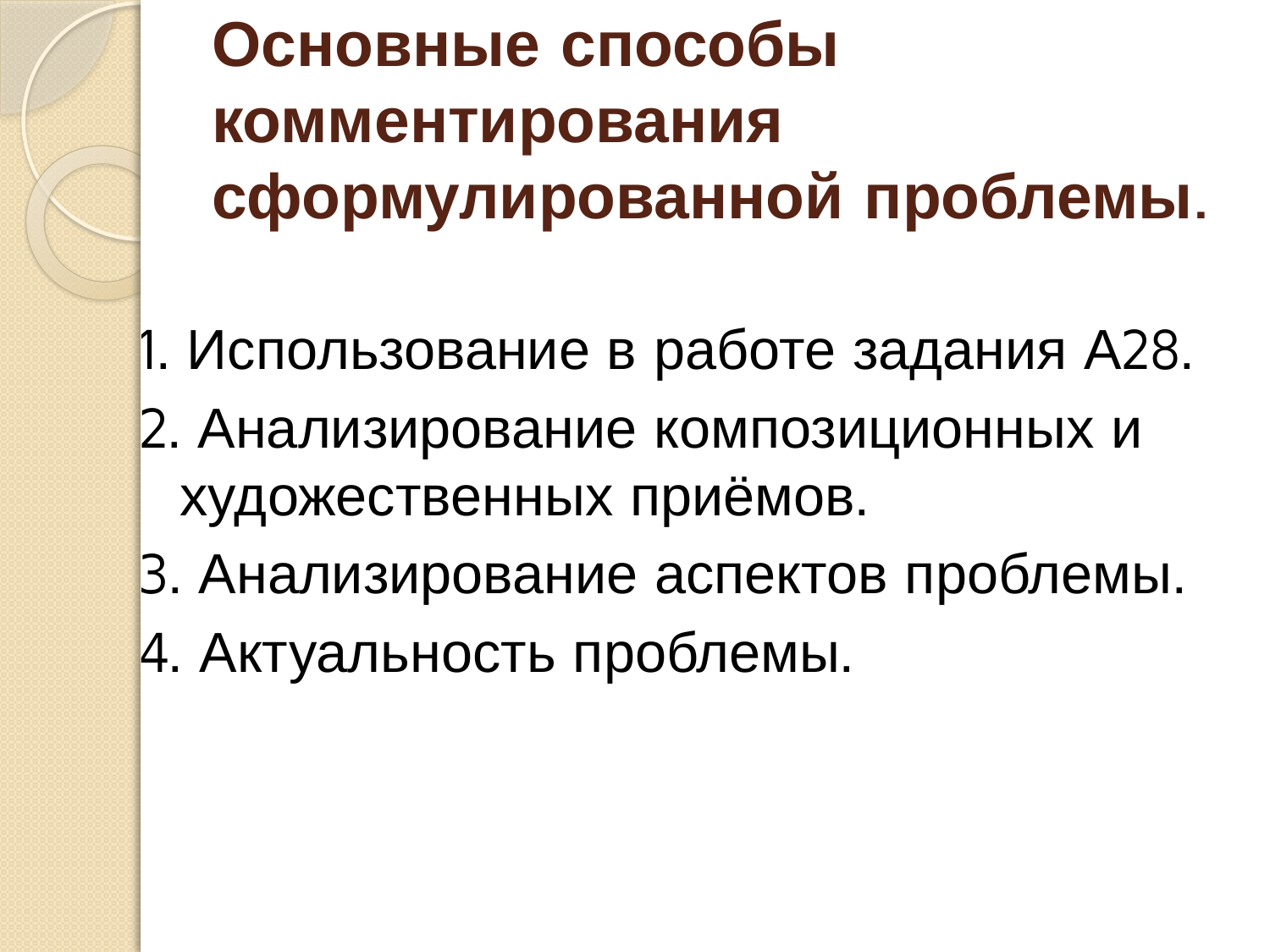

# Основные способы комментирования сформулированной проблемы.
1. Использование в работе задания А28.
2. Анализирование композиционных и художественных приёмов.
3. Анализирование аспектов проблемы.
4. Актуальность проблемы.